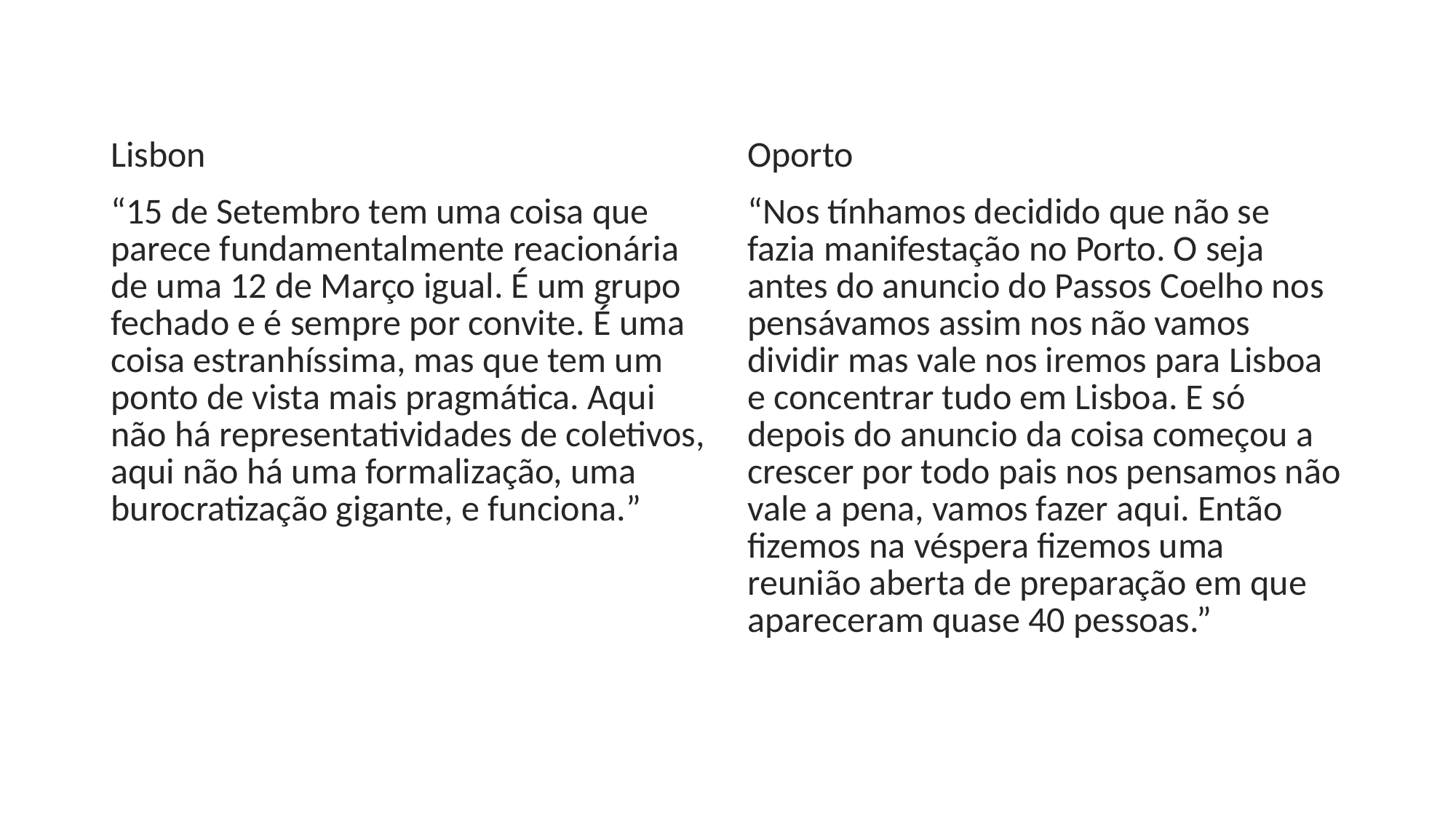

Lisbon
“15 de Setembro tem uma coisa que parece fundamentalmente reacionária de uma 12 de Março igual. É um grupo fechado e é sempre por convite. É uma coisa estranhíssima, mas que tem um ponto de vista mais pragmática. Aqui não há representatividades de coletivos, aqui não há uma formalização, uma burocratização gigante, e funciona.”
Oporto
“Nos tínhamos decidido que não se fazia manifestação no Porto. O seja antes do anuncio do Passos Coelho nos pensávamos assim nos não vamos dividir mas vale nos iremos para Lisboa e concentrar tudo em Lisboa. E só depois do anuncio da coisa começou a crescer por todo pais nos pensamos não vale a pena, vamos fazer aqui. Então fizemos na véspera fizemos uma reunião aberta de preparação em que apareceram quase 40 pessoas.”